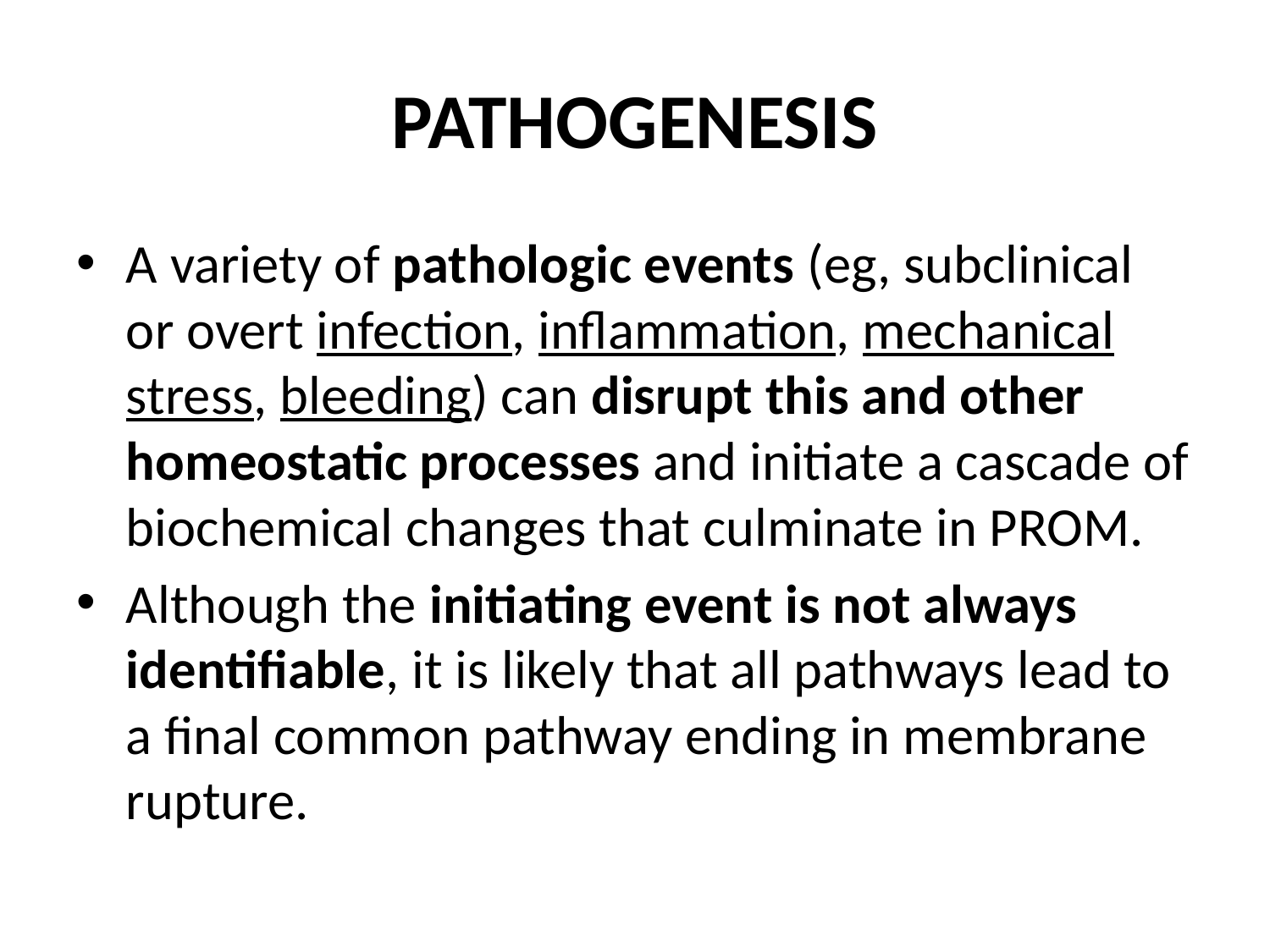

# PATHOGENESIS
A variety of pathologic events (eg, subclinical or overt infection, inflammation, mechanical stress, bleeding) can disrupt this and other homeostatic processes and initiate a cascade of biochemical changes that culminate in PROM.
Although the initiating event is not always identifiable, it is likely that all pathways lead to a final common pathway ending in membrane rupture.